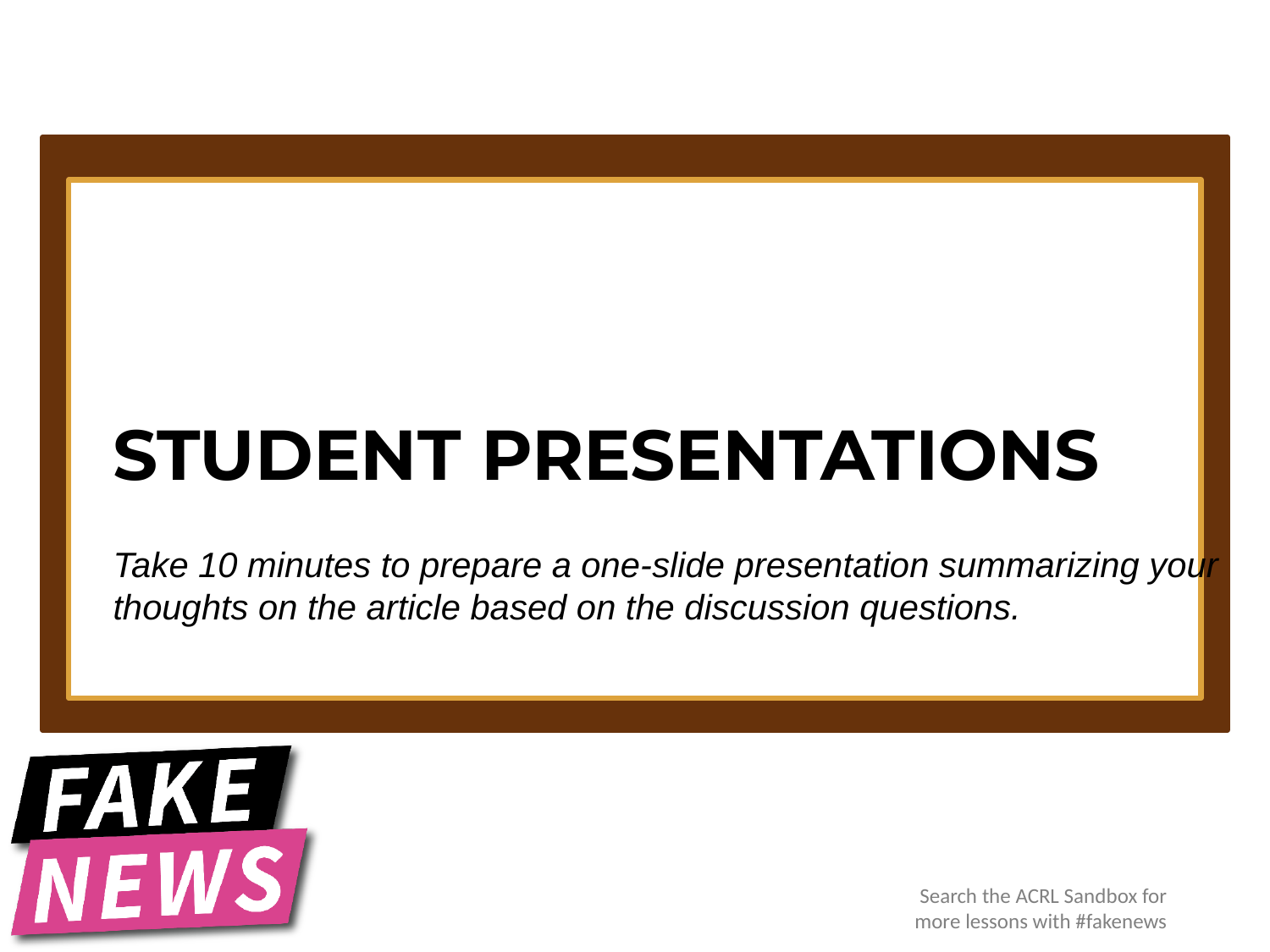

# Student presentations
Take 10 minutes to prepare a one-slide presentation summarizing your thoughts on the article based on the discussion questions.